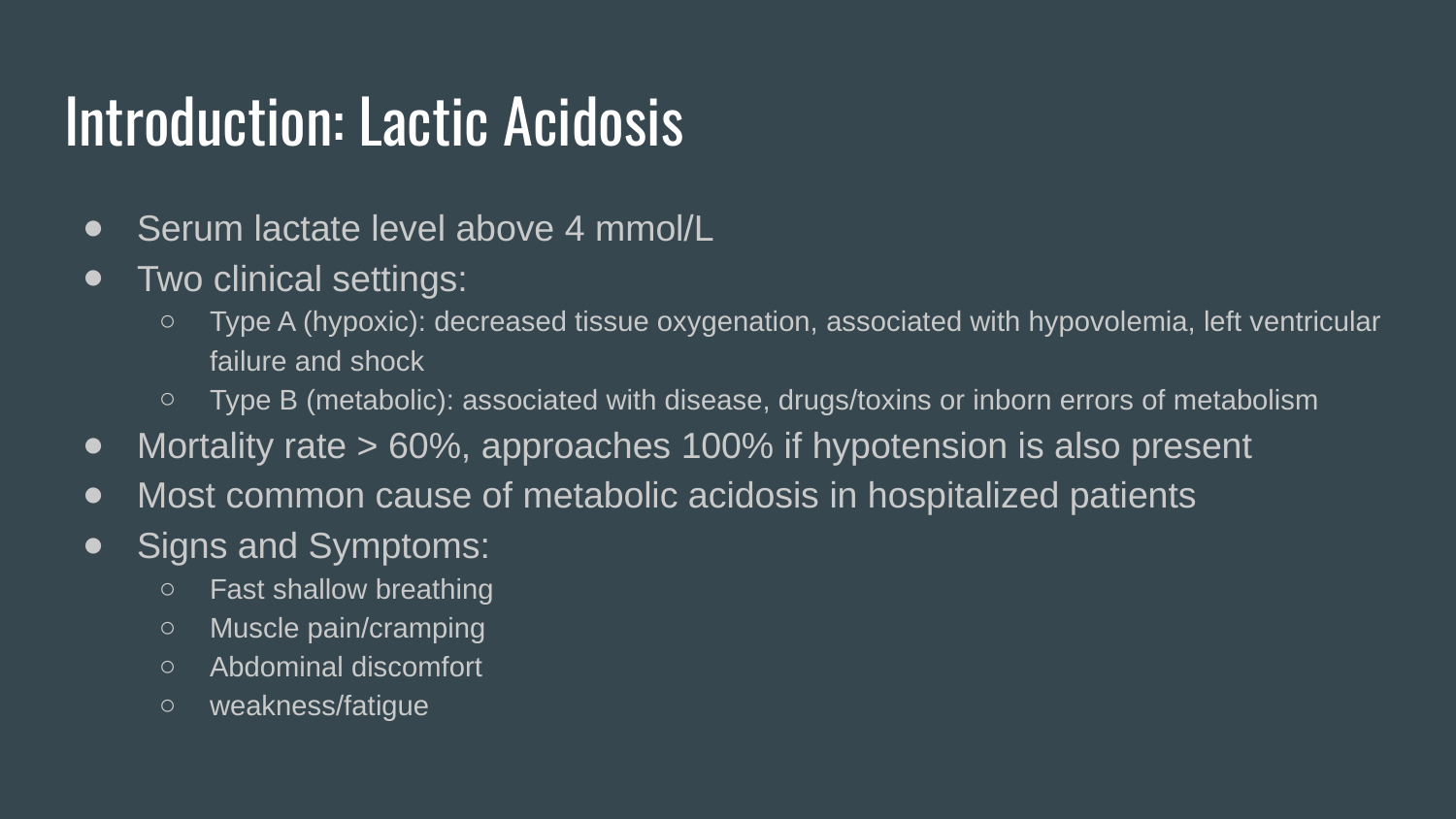

# Introduction: Lactic Acidosis
Serum lactate level above 4 mmol/L
Two clinical settings:
Type A (hypoxic): decreased tissue oxygenation, associated with hypovolemia, left ventricular failure and shock
Type B (metabolic): associated with disease, drugs/toxins or inborn errors of metabolism
Mortality rate > 60%, approaches 100% if hypotension is also present
Most common cause of metabolic acidosis in hospitalized patients
Signs and Symptoms:
Fast shallow breathing
Muscle pain/cramping
Abdominal discomfort
weakness/fatigue